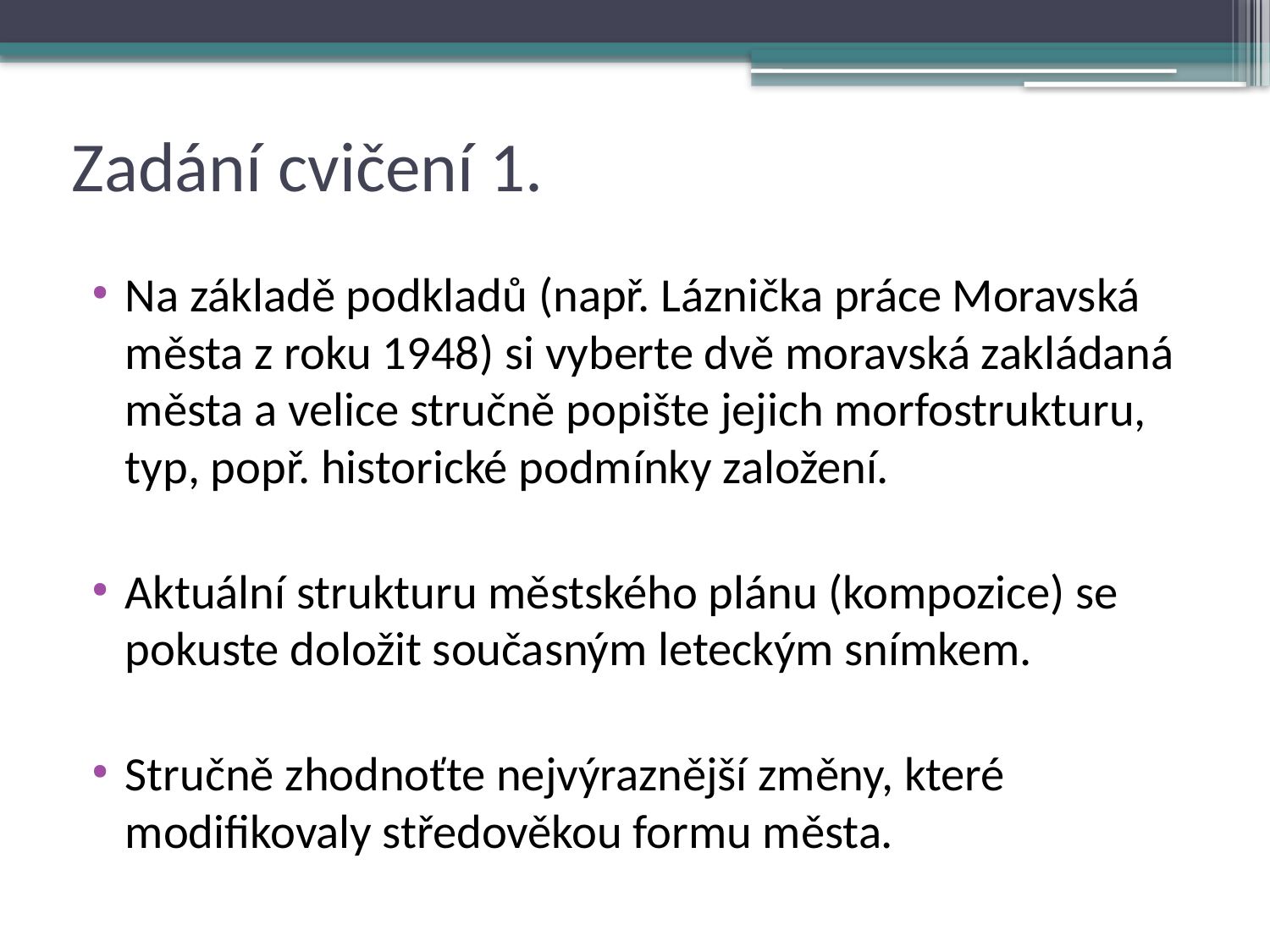

# Zadání cvičení 1.
Na základě podkladů (např. Láznička práce Moravská města z roku 1948) si vyberte dvě moravská zakládaná města a velice stručně popište jejich morfostrukturu, typ, popř. historické podmínky založení.

Aktuální strukturu městského plánu (kompozice) se pokuste doložit současným leteckým snímkem.

Stručně zhodnoťte nejvýraznější změny, které modifikovaly středověkou formu města.